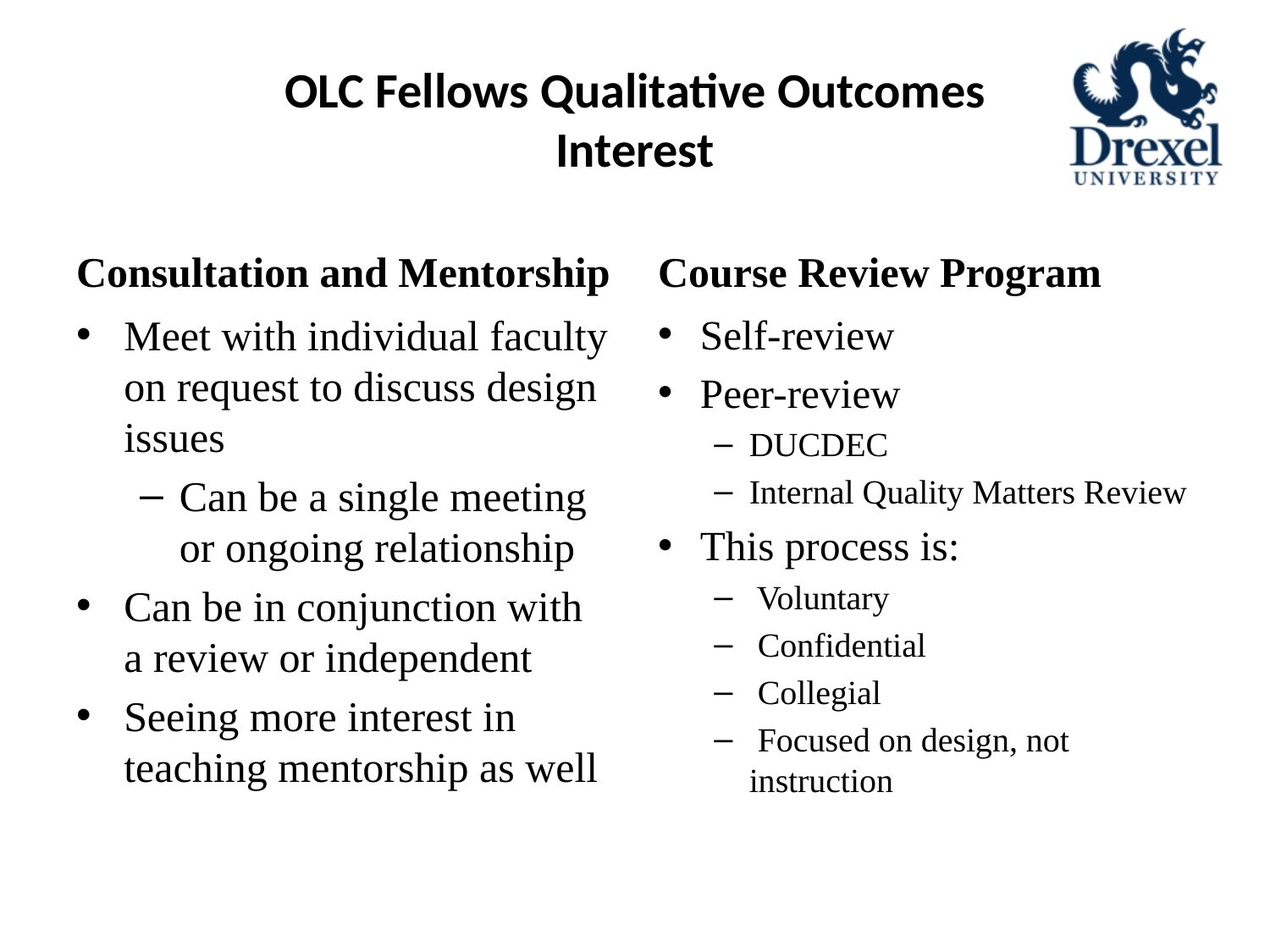

# OLC Fellows Qualitative Outcomes Interest
Consultation and Mentorship
Course Review Program
Meet with individual faculty on request to discuss design issues
Can be a single meeting or ongoing relationship
Can be in conjunction with a review or independent
Seeing more interest in teaching mentorship as well

Self-review
Peer-review
DUCDEC
Internal Quality Matters Review
This process is:
 Voluntary
 Confidential
 Collegial
 Focused on design, not instruction